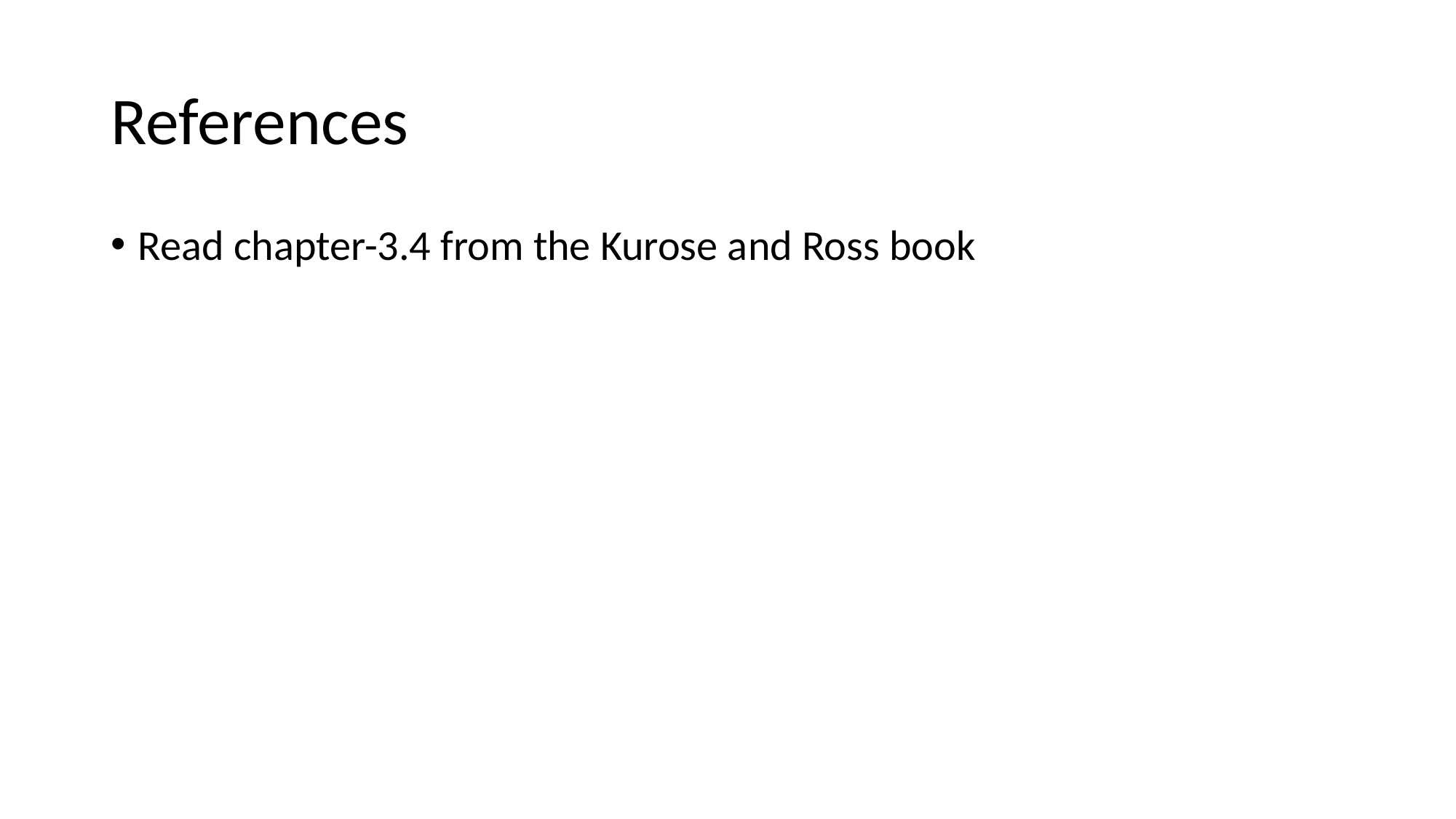

# References
Read chapter-3.4 from the Kurose and Ross book